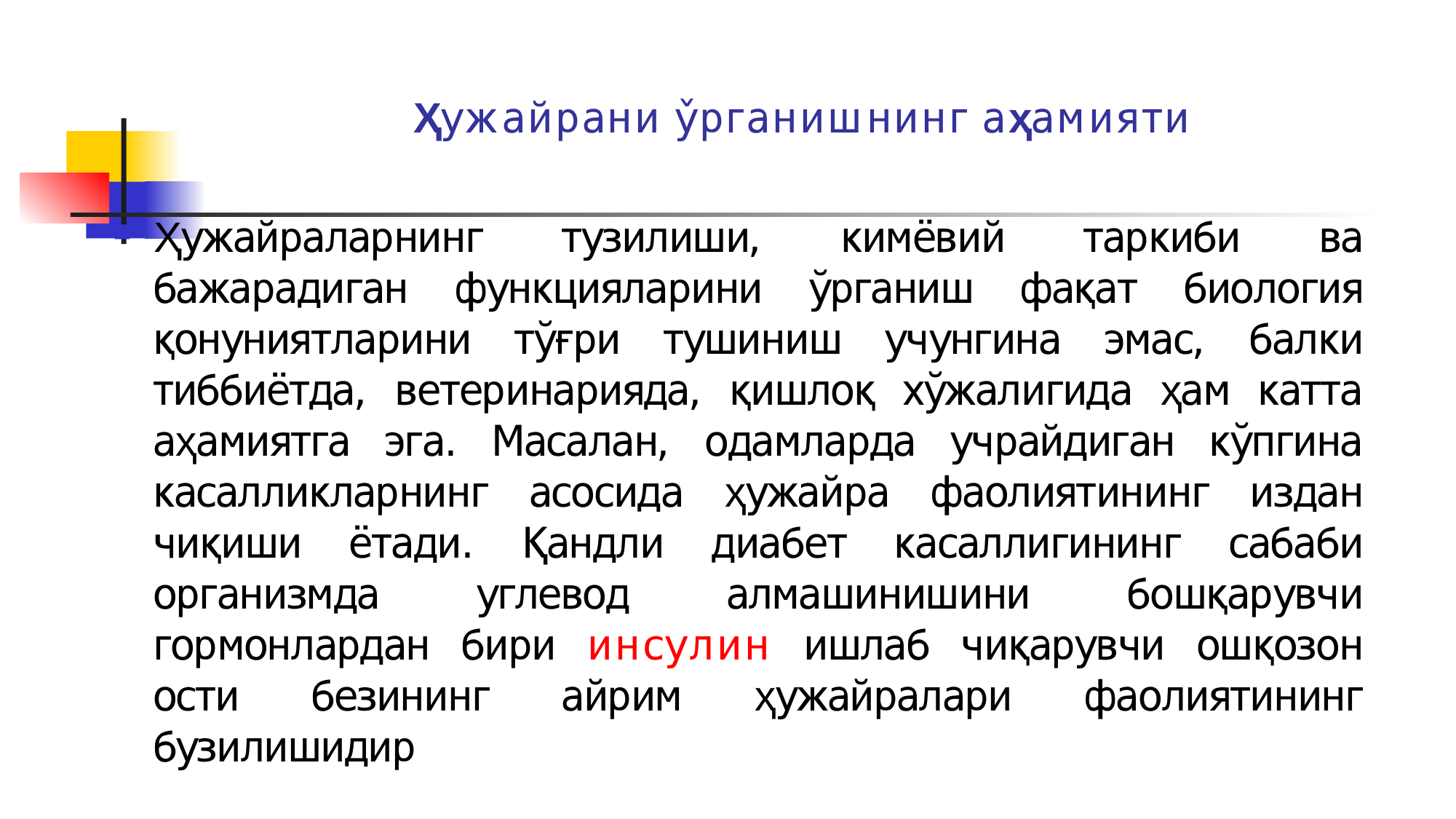

# Ҳужайрани ўрганишнинг аҳамияти
Ҳужайраларнинг тузилиши, кимёвий таркиби ва бажарадиган функцияларини ўрганиш фақат биология қонуниятларини тўғри тушиниш учунгина эмас, балки тиббиётда, ветеринарияда, қишлоқ хўжалигида ҳам катта аҳамиятга эга. Масалан, одамларда учрайдиган кўпгина касалликларнинг асосида ҳужайра фаолиятининг издан чиқиши ётади. Қандли диабет касаллигининг сабаби организмда углевод алмашинишини бошқарувчи гормонлардан бири ­инсулин ишлаб чиқарувчи ошқозон ости безининг айрим ҳужайралари фаолиятининг бузилишидир